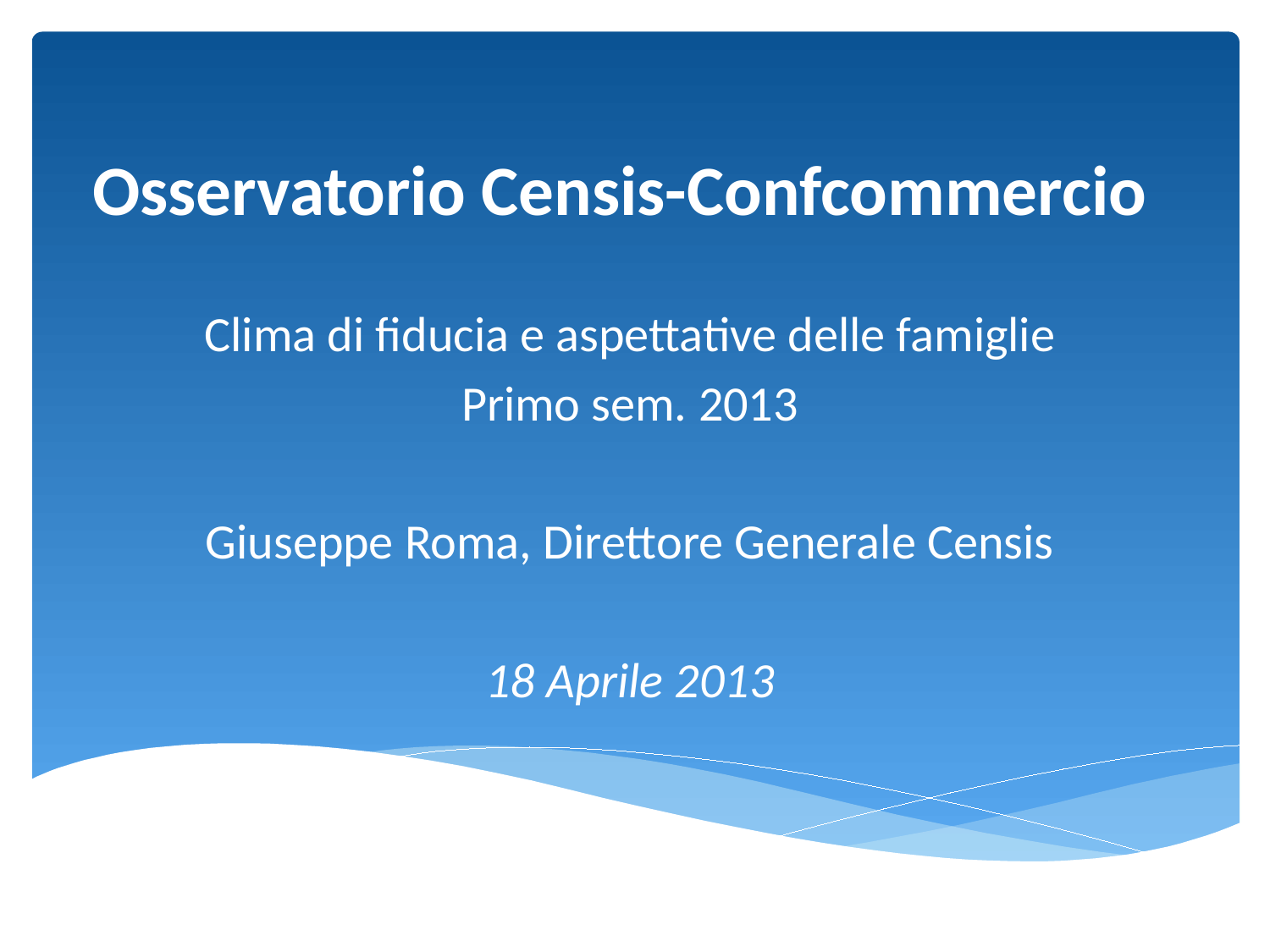

# Osservatorio Censis-Confcommercio
Clima di fiducia e aspettative delle famiglie
Primo sem. 2013

Giuseppe Roma, Direttore Generale Censis

18 Aprile 2013